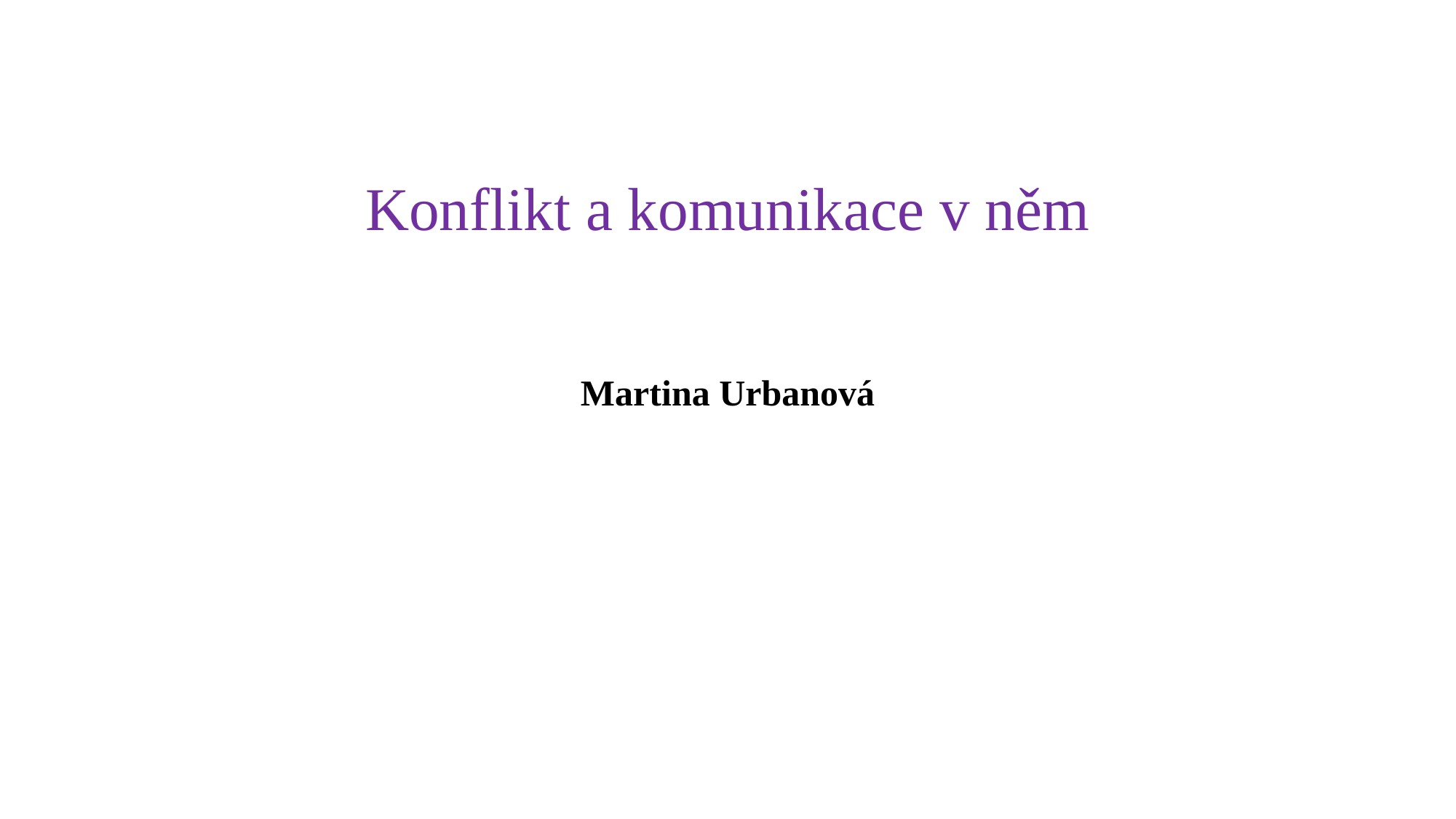

# Konflikt a komunikace v něm   Martina Urbanová